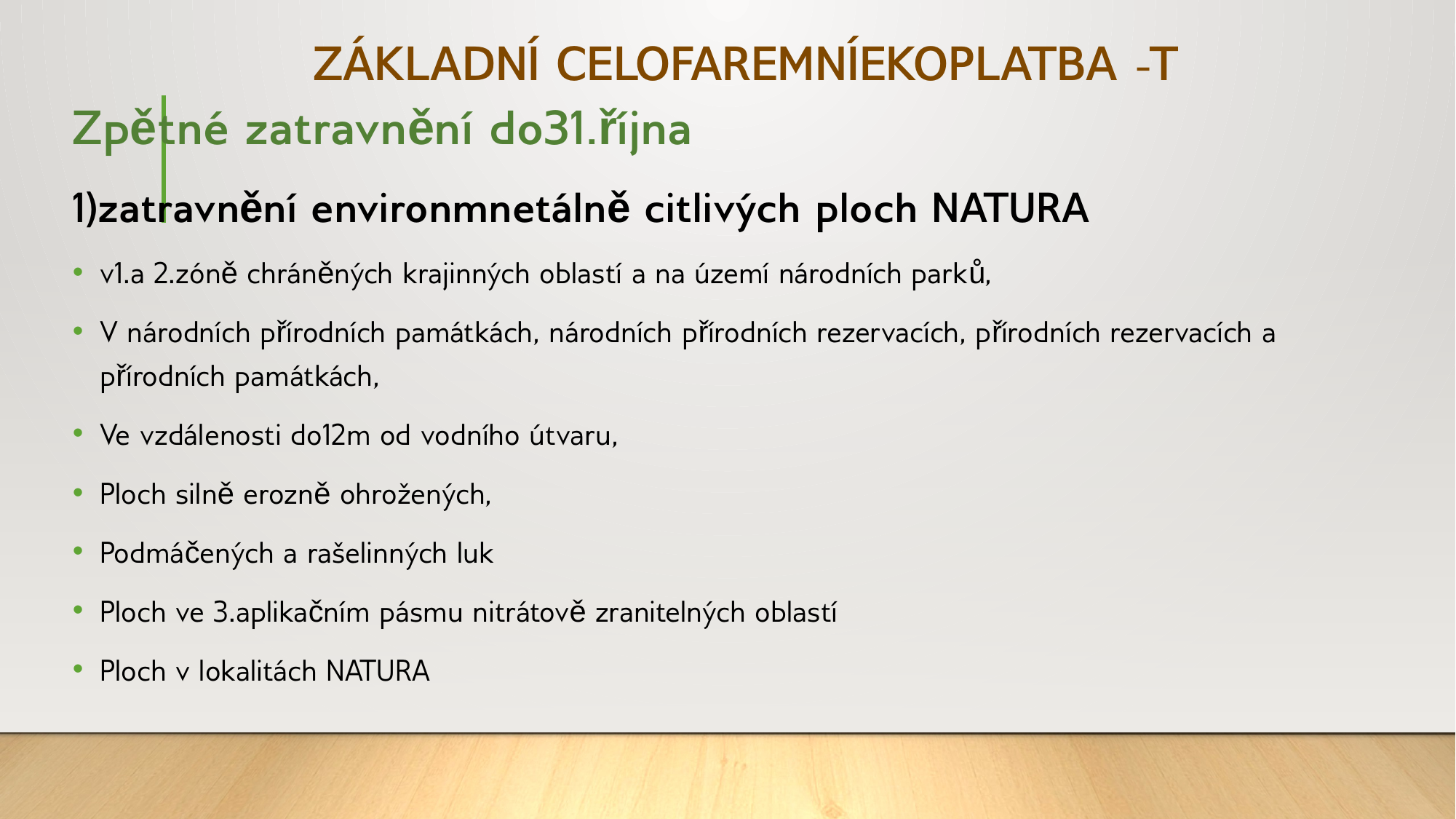

# ZÁKLADNÍ CELOFAREMNÍEKOPLATBA -T
Zpětné zatravnění do31.října
1)zatravnění environmnetálně citlivých ploch NATURA
v1.a 2.zóně chráněných krajinných oblastí a na území národních parků,
V národních přírodních památkách, národních přírodních rezervacích, přírodních rezervacích a přírodních památkách,
Ve vzdálenosti do12m od vodního útvaru,
Ploch silně erozně ohrožených,
Podmáčených a rašelinných luk
Ploch ve 3.aplikačním pásmu nitrátově zranitelných oblastí
Ploch v lokalitách NATURA